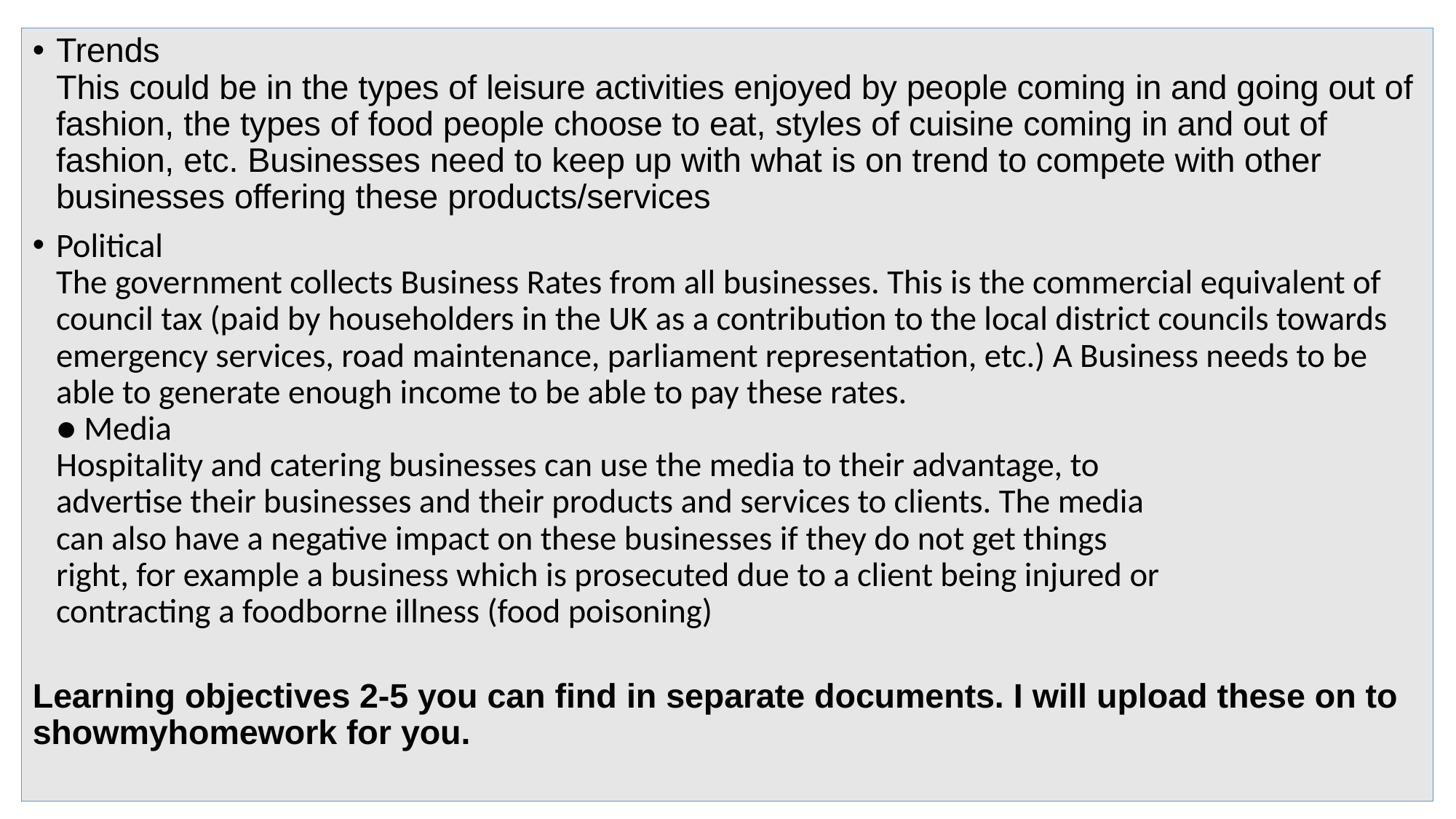

Trends
This could be in the types of leisure activities enjoyed by people coming in and going out of fashion, the types of food people choose to eat, styles of cuisine coming in and out of fashion, etc. Businesses need to keep up with what is on trend to compete with other businesses offering these products/services
Political
The government collects Business Rates from all businesses. This is the commercial equivalent of council tax (paid by householders in the UK as a contribution to the local district councils towards emergency services, road maintenance, parliament representation, etc.) A Business needs to be able to generate enough income to be able to pay these rates.
● Media
Hospitality and catering businesses can use the media to their advantage, to
advertise their businesses and their products and services to clients. The media
can also have a negative impact on these businesses if they do not get things
right, for example a business which is prosecuted due to a client being injured or
contracting a foodborne illness (food poisoning)
Learning objectives 2-5 you can find in separate documents. I will upload these on to showmyhomework for you.